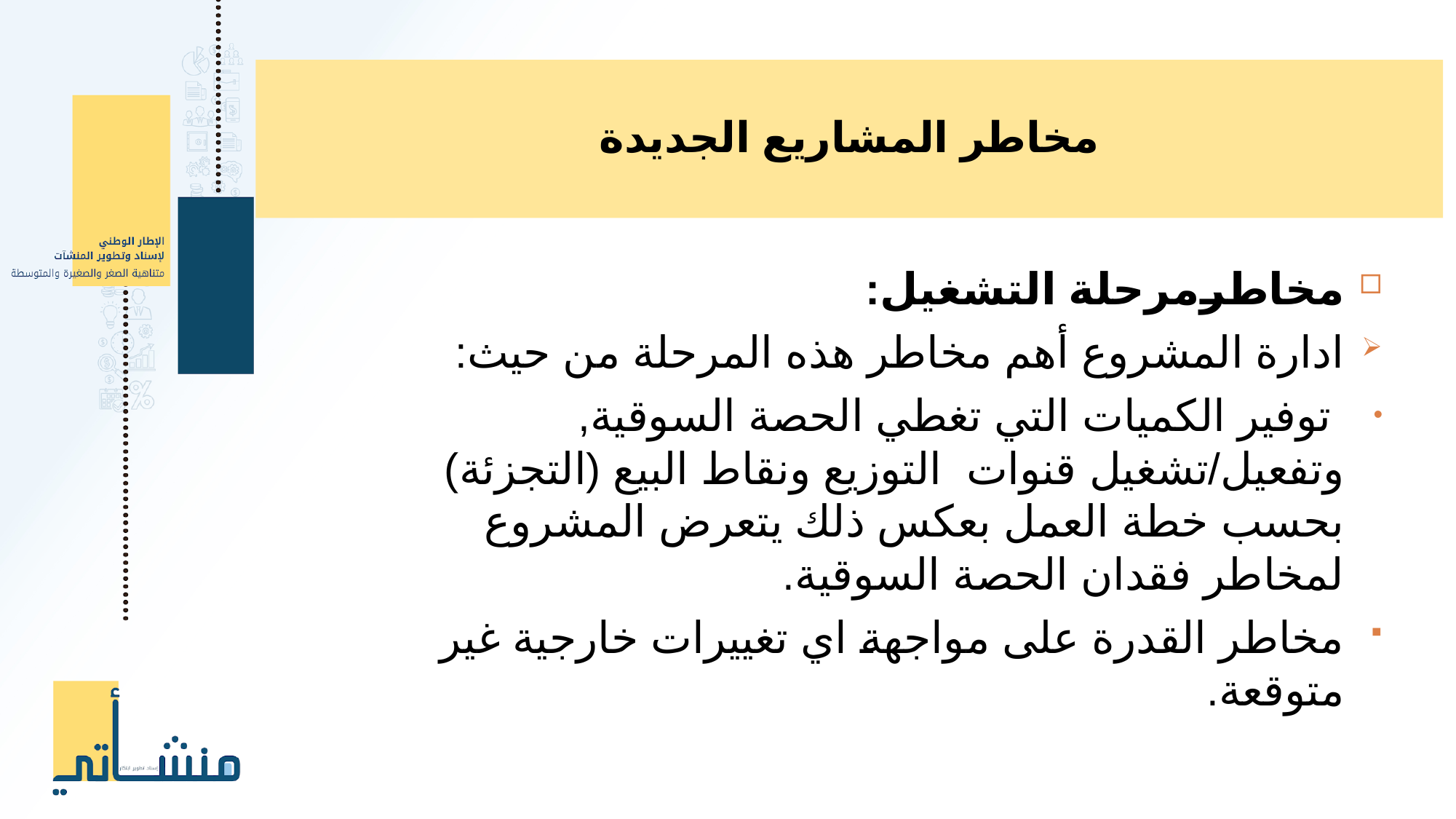

# مخاطر المشاريع الجديدة

مخاطرمرحلة التشغيل:
ادارة المشروع أهم مخاطر هذه المرحلة من حيث:
 توفير الكميات التي تغطي الحصة السوقية, وتفعيل/تشغيل قنوات  التوزيع ونقاط البيع (التجزئة) بحسب خطة العمل بعكس ذلك يتعرض المشروع لمخاطر فقدان الحصة السوقية.
مخاطر القدرة على مواجهة اي تغييرات خارجية غير متوقعة.